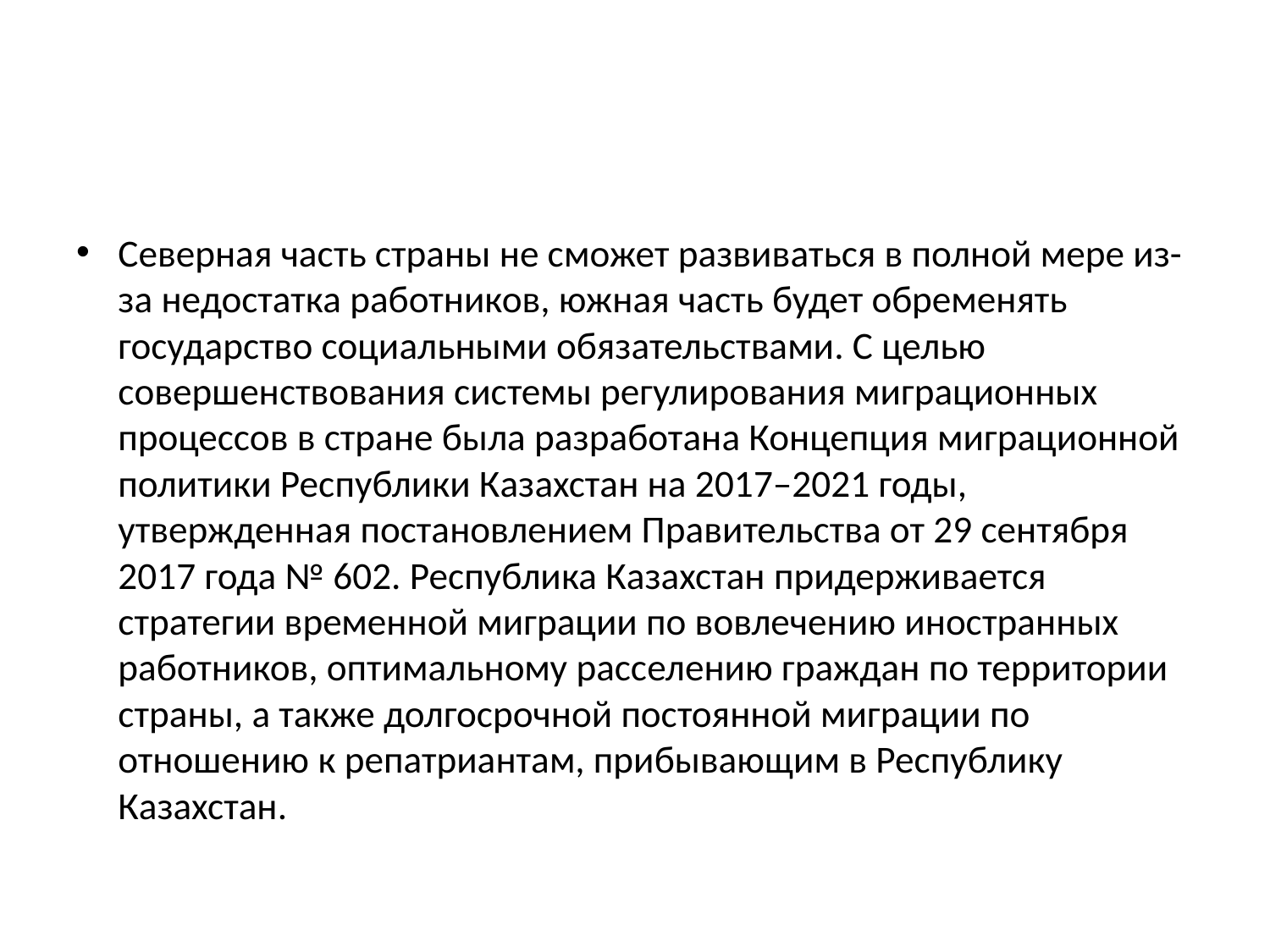

#
Северная часть страны не сможет развиваться в полной мере из-за недостатка работников, южная часть будет обременять государство социальными обязательствами. С целью совершенствования системы регулирования миграционных процессов в стране была разработана Концепция миграционной политики Республики Казахстан на 2017–2021 годы, утвержденная постановлением Правительства от 29 сентября 2017 года № 602. Республика Казахстан придерживается стратегии временной миграции по вовлечению иностранных работников, оптимальному расселению граждан по территории страны, а также долгосрочной постоянной миграции по отношению к репатриантам, прибывающим в Республику Казахстан.